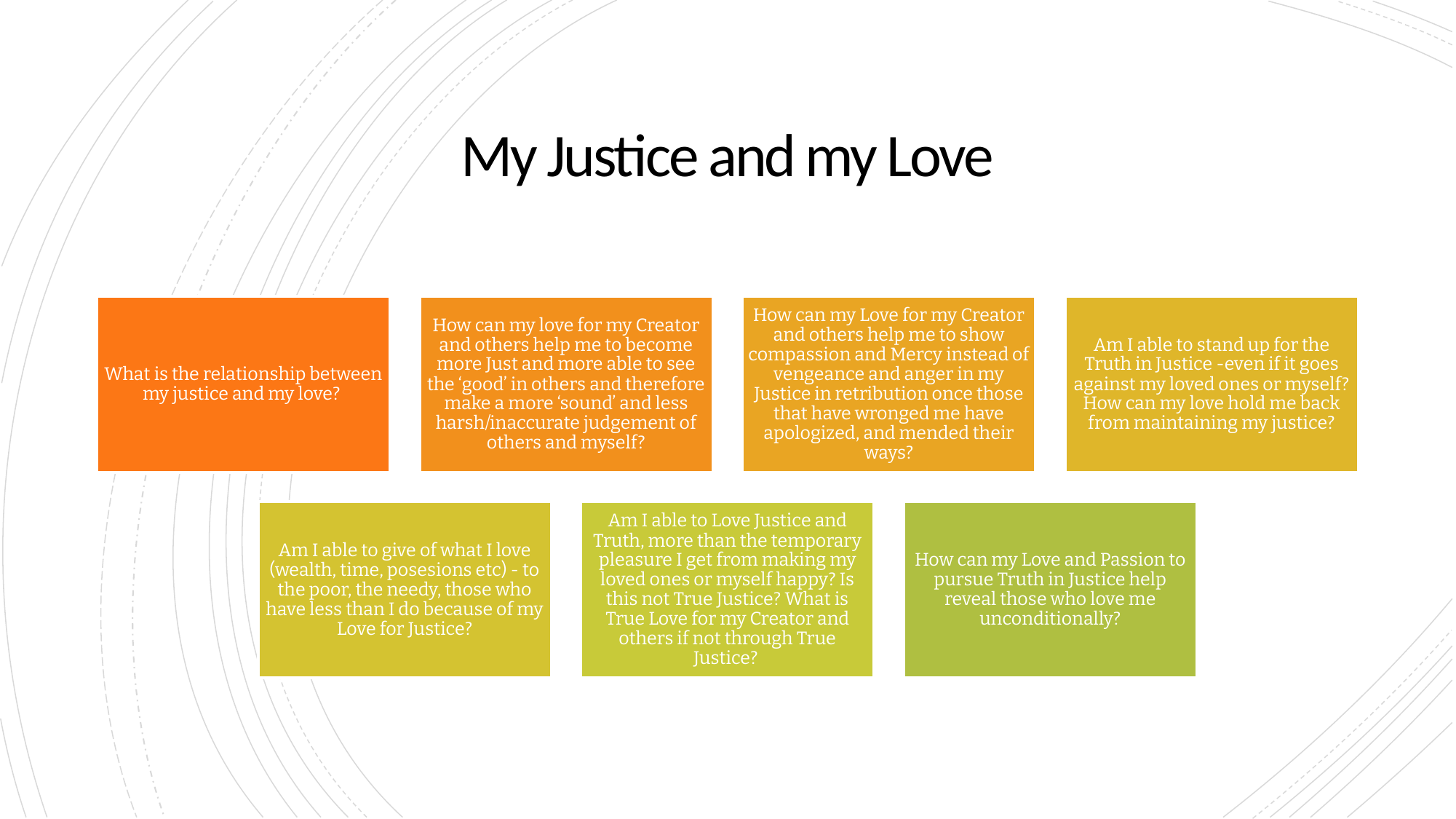

# My Justice and my Love
What is the relationship between my justice and my love?
How can my love for my Creator and others help me to become more Just and more able to see the ‘good’ in others and therefore make a more ‘sound’ and less harsh/inaccurate judgement of others and myself?
How can my Love for my Creator and others help me to show compassion and Mercy instead of vengeance and anger in my Justice in retribution once those that have wronged me have apologized, and mended their ways?
Am I able to stand up for the Truth in Justice -even if it goes against my loved ones or myself? How can my love hold me back from maintaining my justice?
Am I able to give of what I love (wealth, time, posesions etc) - to the poor, the needy, those who have less than I do because of my Love for Justice?
Am I able to Love Justice and Truth, more than the temporary pleasure I get from making my loved ones or myself happy? Is this not True Justice? What is True Love for my Creator and others if not through True Justice?
How can my Love and Passion to pursue Truth in Justice help reveal those who love me unconditionally?